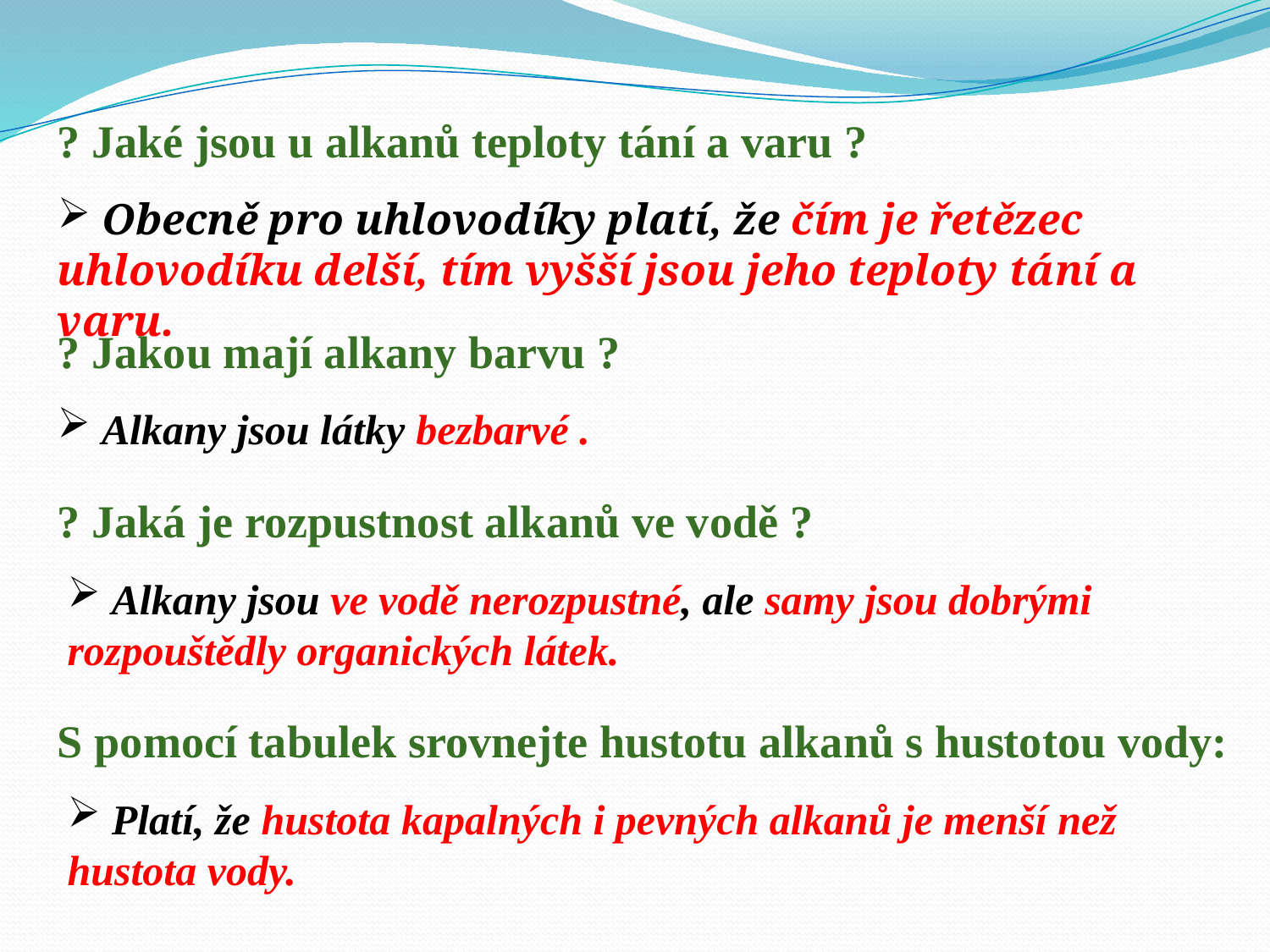

? Jaké jsou u alkanů teploty tání a varu ?
 Obecně pro uhlovodíky platí, že čím je řetězec uhlovodíku delší, tím vyšší jsou jeho teploty tání a varu.
? Jakou mají alkany barvu ?
 Alkany jsou látky bezbarvé .
? Jaká je rozpustnost alkanů ve vodě ?
 Alkany jsou ve vodě nerozpustné, ale samy jsou dobrými rozpouštědly organických látek.
S pomocí tabulek srovnejte hustotu alkanů s hustotou vody:
 Platí, že hustota kapalných i pevných alkanů je menší než hustota vody.